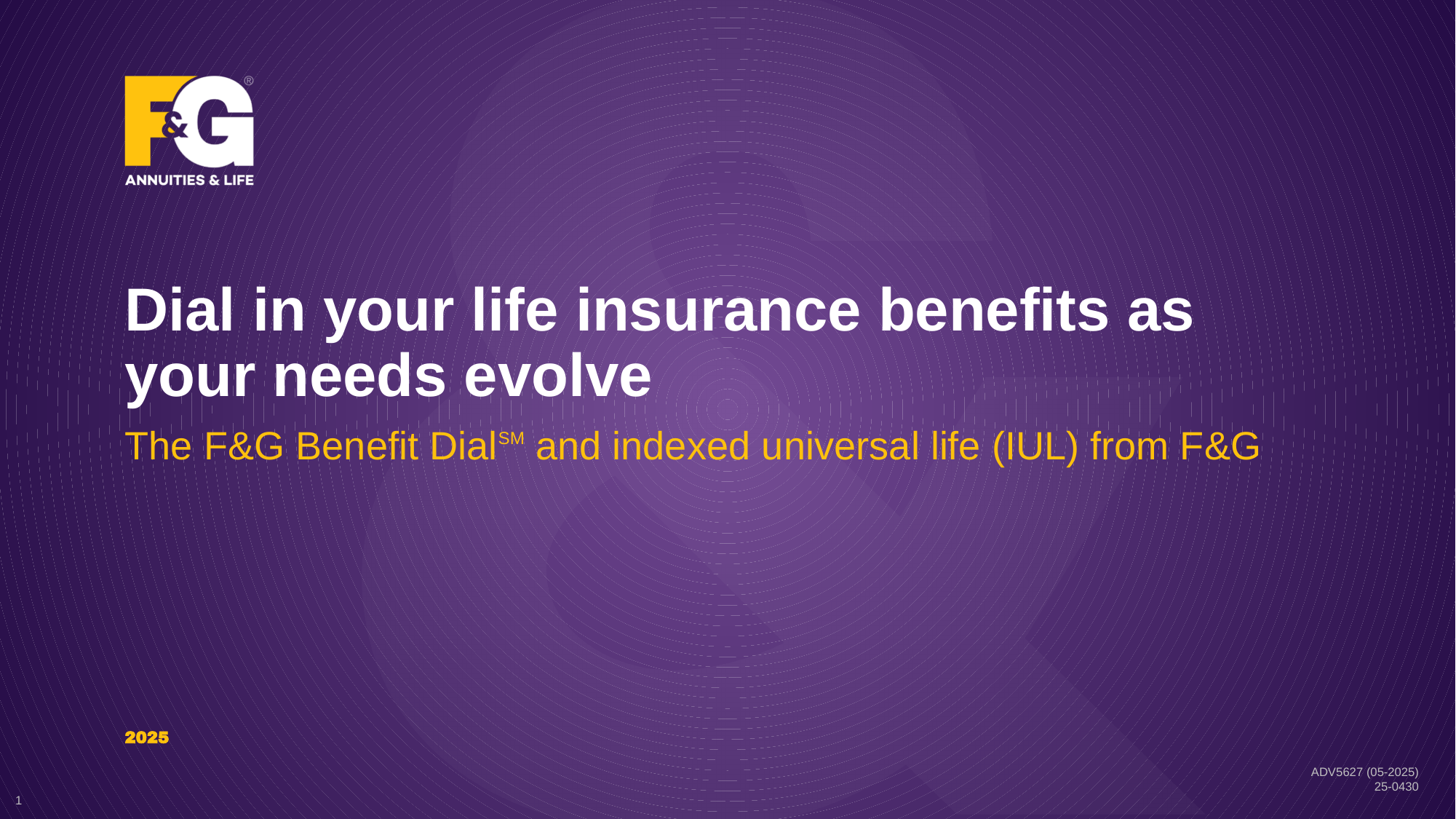

# Dial in your life insurance benefits as your needs evolve
The F&G Benefit DialSM and indexed universal life (IUL) from F&G
2025
1
ADV5627 (05-2025)
25-0430